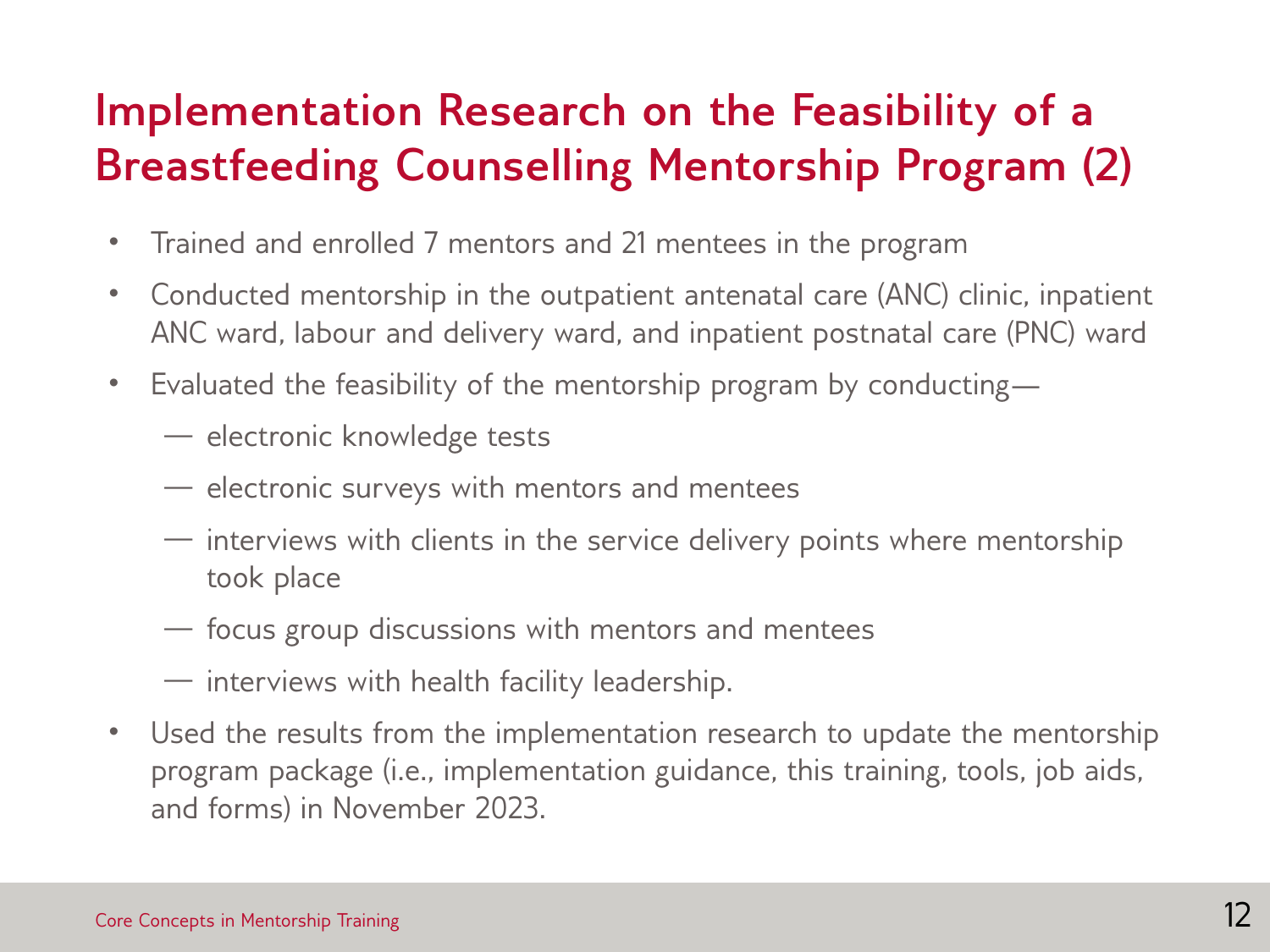

# Implementation Research on the Feasibility of a Breastfeeding Counselling Mentorship Program (2)
Trained and enrolled 7 mentors and 21 mentees in the program
Conducted mentorship in the outpatient antenatal care (ANC) clinic, inpatient ANC ward, labour and delivery ward, and inpatient postnatal care (PNC) ward
Evaluated the feasibility of the mentorship program by conducting—
electronic knowledge tests
electronic surveys with mentors and mentees
interviews with clients in the service delivery points where mentorship took place
focus group discussions with mentors and mentees
interviews with health facility leadership.
Used the results from the implementation research to update the mentorship program package (i.e., implementation guidance, this training, tools, job aids, and forms) in November 2023.
12